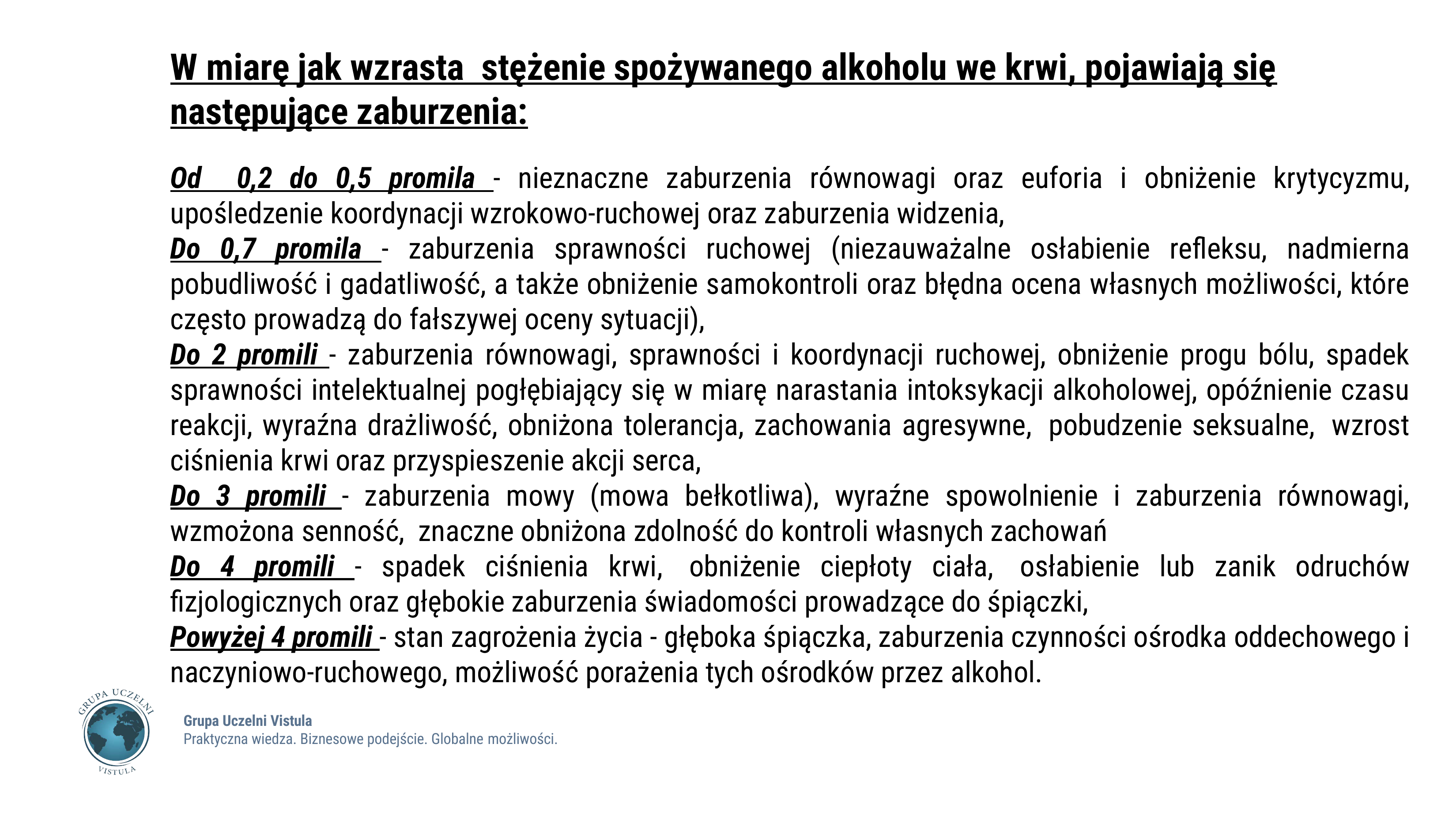

W miarę jak wzrasta  stężenie spożywanego alkoholu we krwi, pojawiają się następujące zaburzenia:

Od  0,2 do 0,5 promila - nieznaczne zaburzenia równowagi oraz euforia i obniżenie krytycyzmu, upośledzenie koordynacji wzrokowo-ruchowej oraz zaburzenia widzenia,
Do 0,7 promila - zaburzenia sprawności ruchowej (niezauważalne osłabienie refleksu, nadmierna pobudliwość i gadatliwość, a także obniżenie samokontroli oraz błędna ocena własnych możliwości, które często prowadzą do fałszywej oceny sytuacji),
Do 2 promili - zaburzenia równowagi, sprawności i koordynacji ruchowej, obniżenie progu bólu, spadek sprawności intelektualnej pogłębiający się w miarę narastania intoksykacji alkoholowej, opóźnienie czasu reakcji, wyraźna drażliwość, obniżona tolerancja, zachowania agresywne,  pobudzenie seksualne,  wzrost ciśnienia krwi oraz przyspieszenie akcji serca,
Do 3 promili - zaburzenia mowy (mowa bełkotliwa), wyraźne spowolnienie i zaburzenia równowagi, wzmożona senność,  znaczne obniżona zdolność do kontroli własnych zachowań
Do 4 promili - spadek ciśnienia krwi,  obniżenie ciepłoty ciała,  osłabienie lub zanik odruchów fizjologicznych oraz głębokie zaburzenia świadomości prowadzące do śpiączki,
Powyżej 4 promili - stan zagrożenia życia - głęboka śpiączka, zaburzenia czynności ośrodka oddechowego i naczyniowo-ruchowego, możliwość porażenia tych ośrodków przez alkohol.